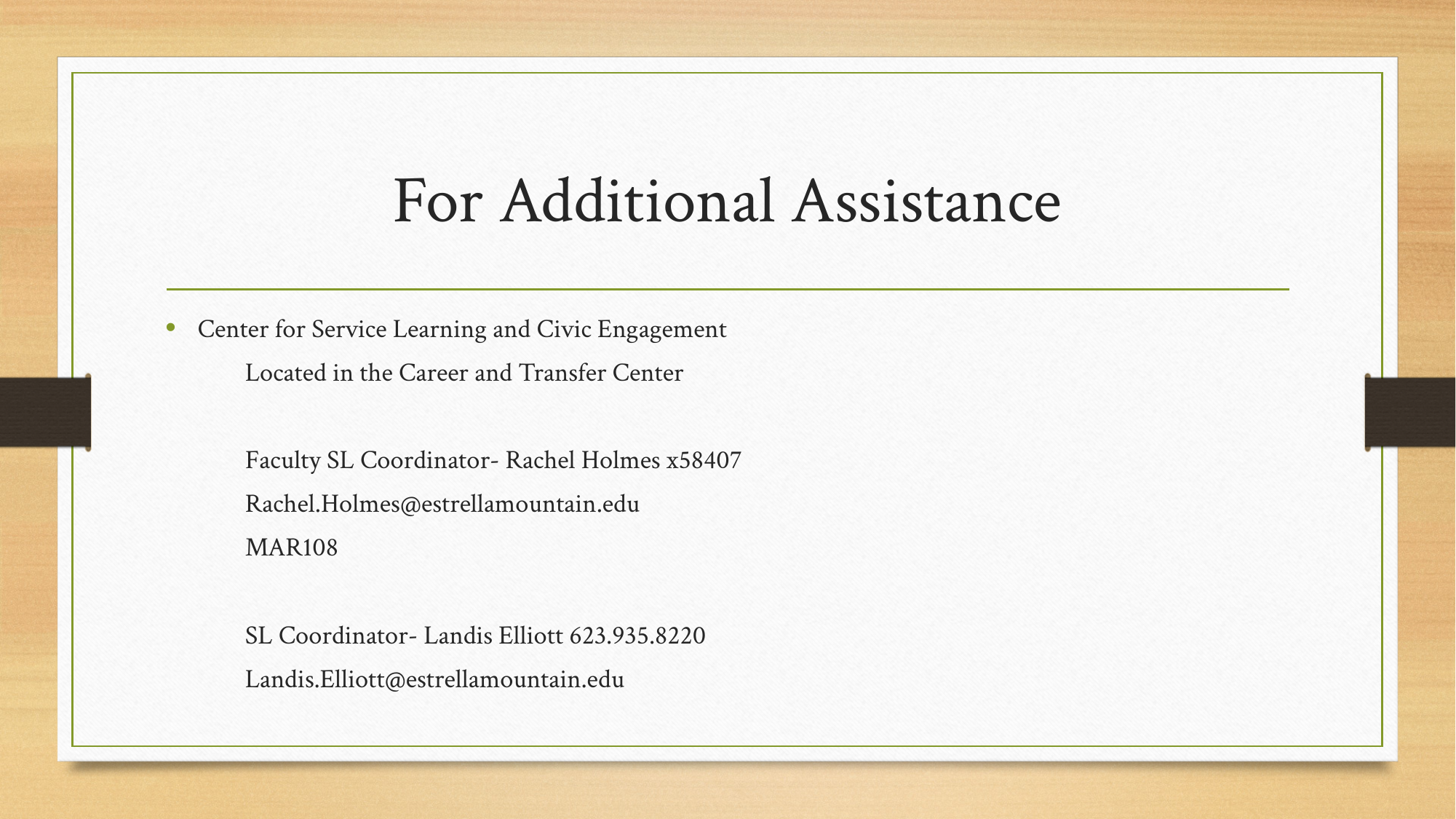

# For Additional Assistance
Center for Service Learning and Civic Engagement
	Located in the Career and Transfer Center

	Faculty SL Coordinator- Rachel Holmes x58407
	Rachel.Holmes@estrellamountain.edu
	MAR108

	SL Coordinator- Landis Elliott 623.935.8220
	Landis.Elliott@estrellamountain.edu